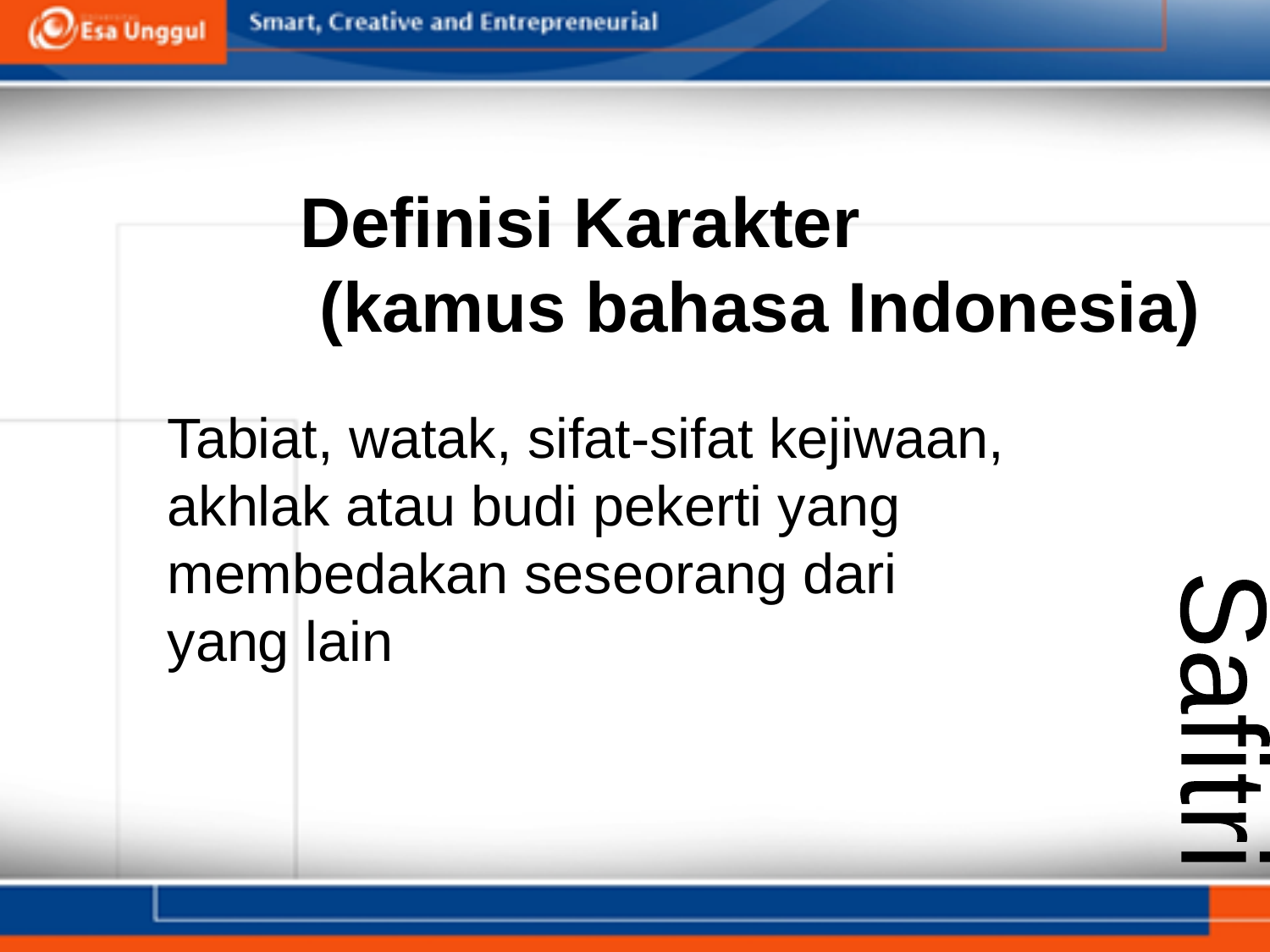

Definisi Karakter
 (kamus bahasa Indonesia)

Tabiat, watak, sifat-sifat kejiwaan, akhlak atau budi pekerti yang membedakan seseorang dari yang lain